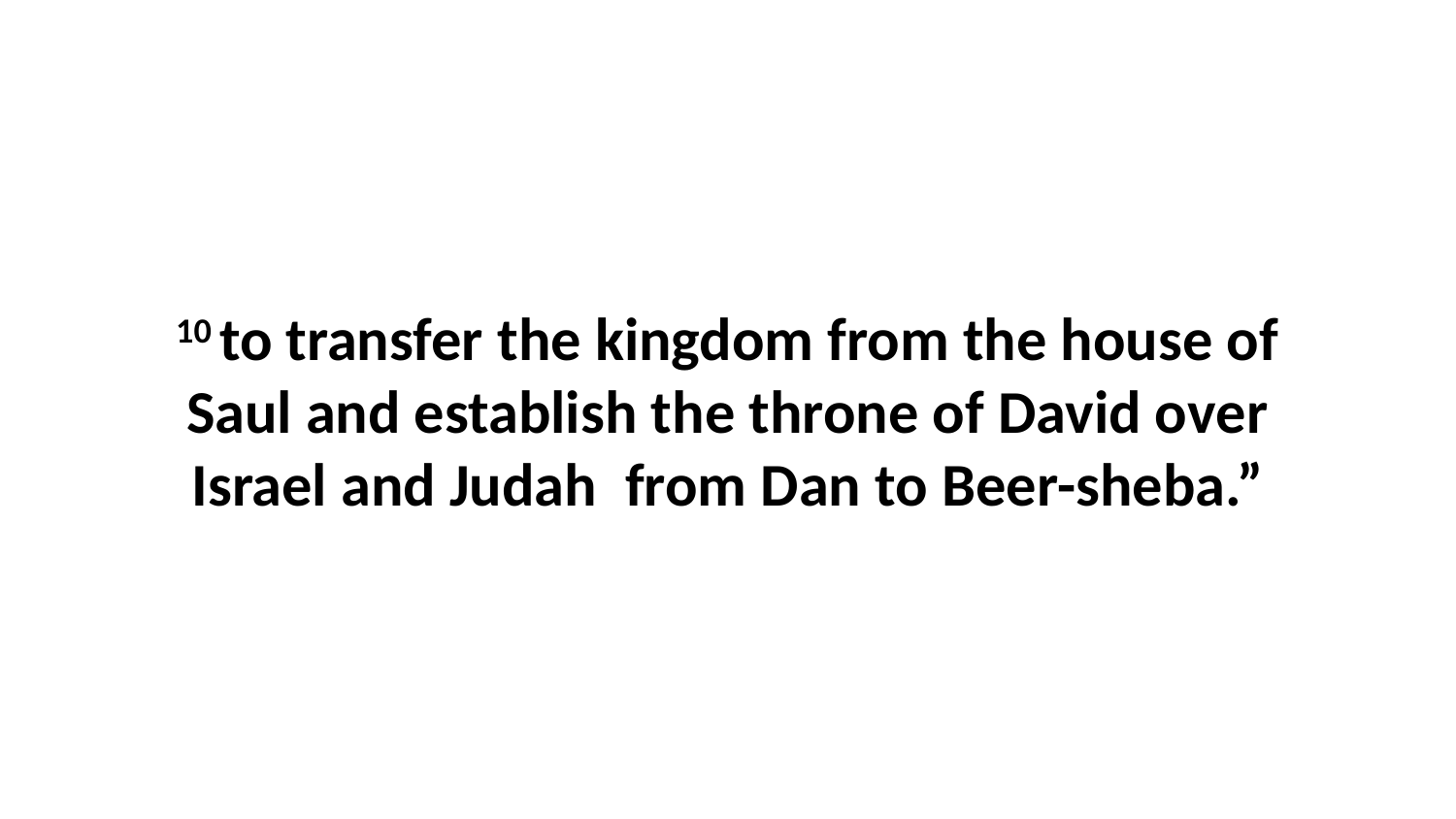

10 to transfer the kingdom from the house of Saul and establish the throne of David over Israel and Judah  from Dan to Beer-sheba.”